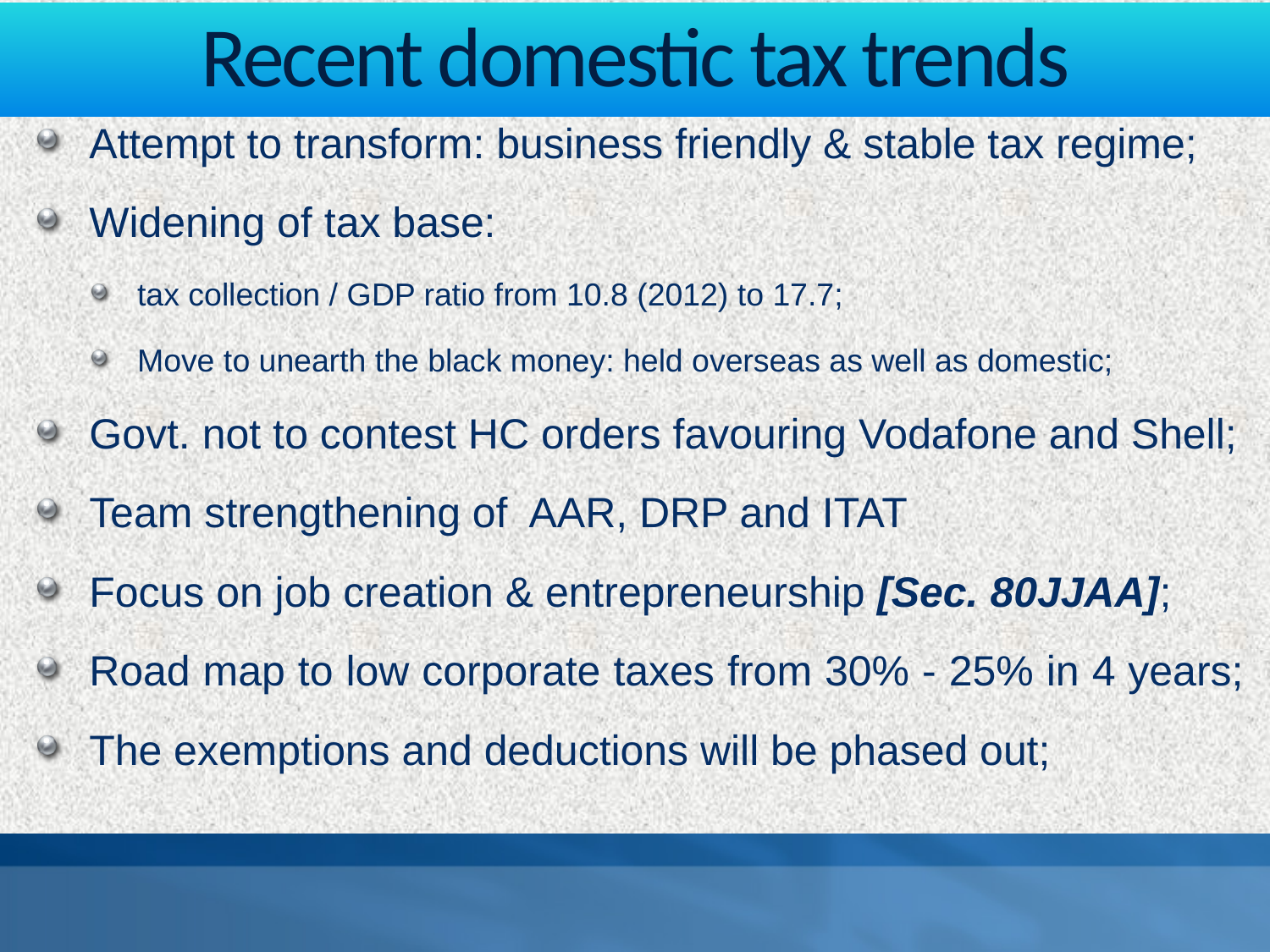

# Recent domestic tax trends
Attempt to transform: business friendly & stable tax regime;
Widening of tax base:
tax collection / GDP ratio from 10.8 (2012) to 17.7;
Move to unearth the black money: held overseas as well as domestic;
Govt. not to contest HC orders favouring Vodafone and Shell;
Team strengthening of  AAR, DRP and ITAT
Focus on job creation & entrepreneurship [Sec. 80JJAA];
Road map to low corporate taxes from 30% - 25% in 4 years;
The exemptions and deductions will be phased out;